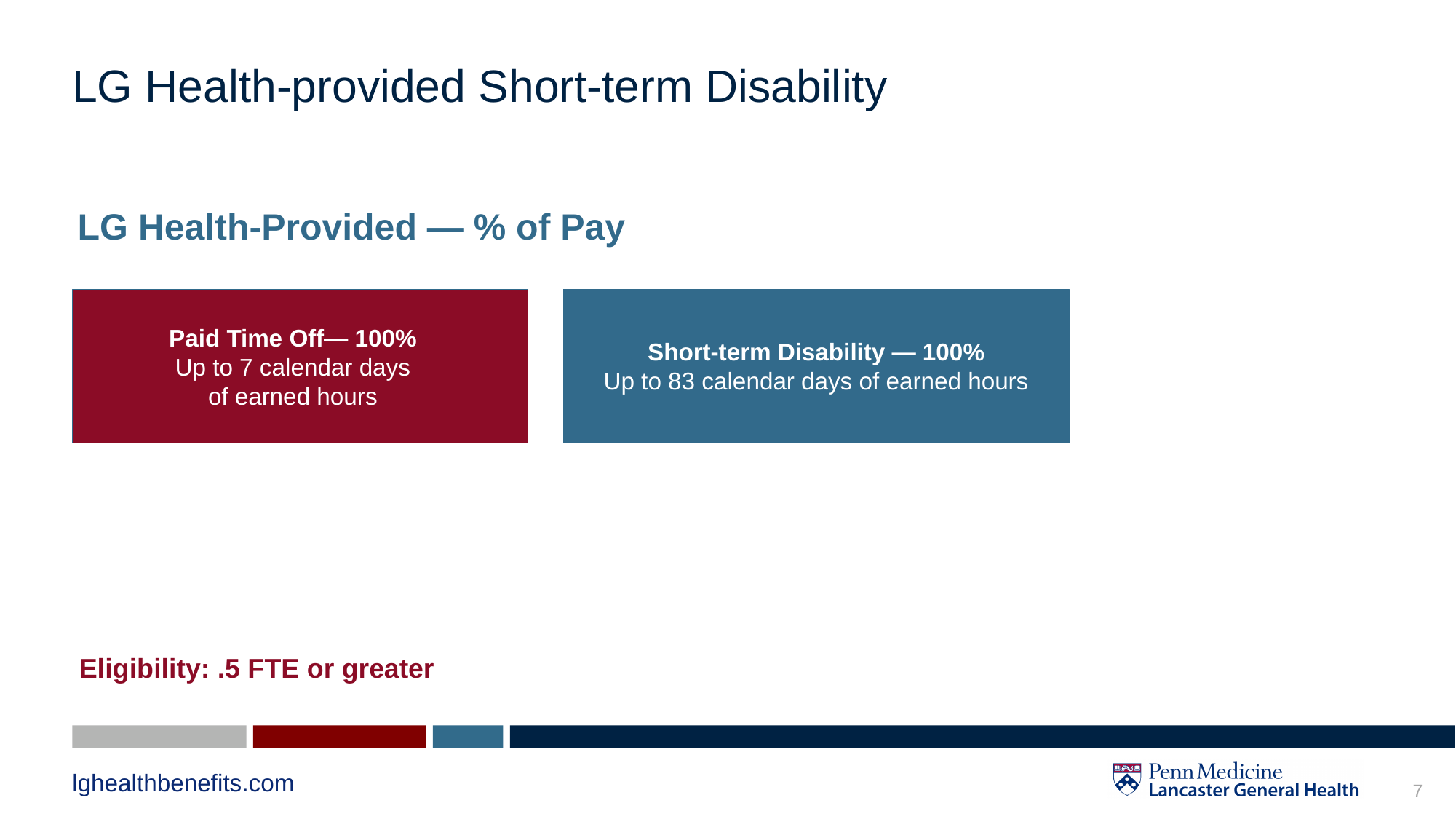

# LG Health-provided Short-term Disability
LG Health-Provided — % of Pay
Short-term Disability — 100%
Up to 83 days of earned hurs

Paid Time Off— 100%
Up to 7 calendar days
of earned hours
Short-term Disability — 100%
Up to 83 calendar days of earned hours
Eligibility: .5 FTE or greater